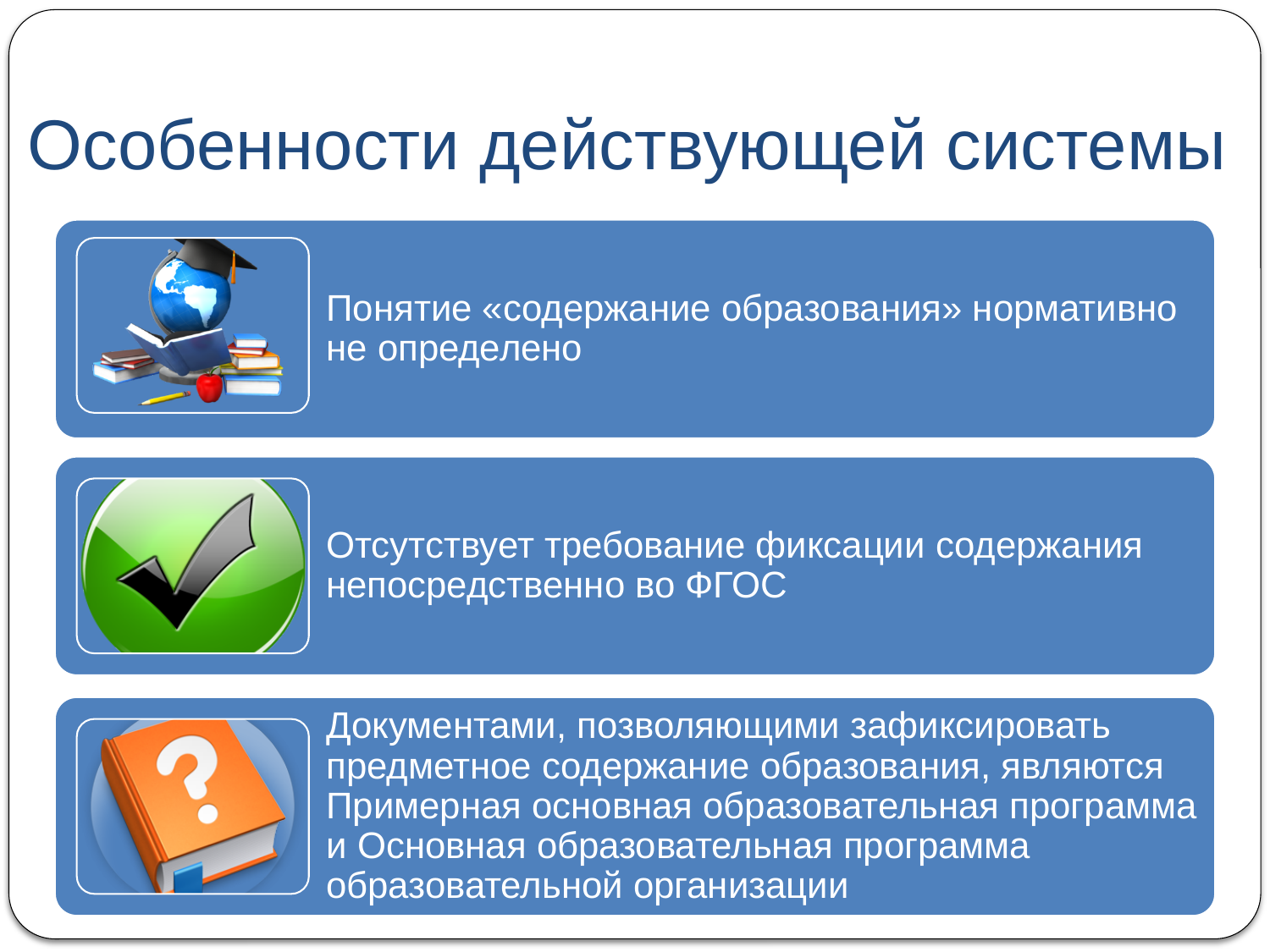

# Особенности действующей системы
Понятие «содержание образования» нормативно не определено
Отсутствует требование фиксации содержания непосредственно во ФГОС
Документами, позволяющими зафиксировать предметное содержание образования, являются Примерная основная образовательная программа и Основная образовательная программа образовательной организации